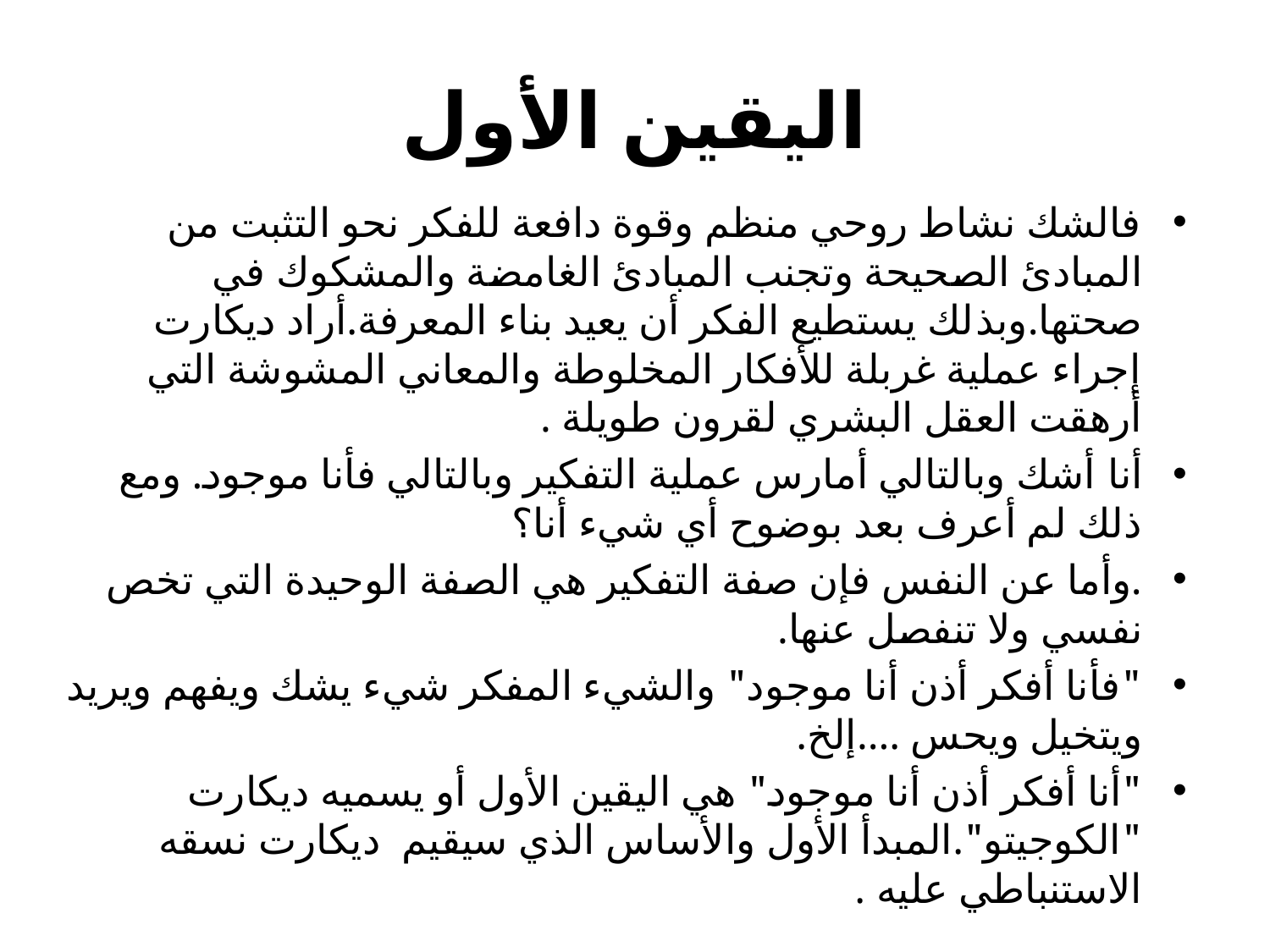

# اليقين الأول
فالشك نشاط روحي منظم وقوة دافعة للفكر نحو التثبت من المبادئ الصحيحة وتجنب المبادئ الغامضة والمشكوك في صحتها.وبذلك يستطيع الفكر أن يعيد بناء المعرفة.أراد ديكارت إجراء عملية غربلة للأفكار المخلوطة والمعاني المشوشة التي أرهقت العقل البشري لقرون طويلة .
أنا أشك وبالتالي أمارس عملية التفكير وبالتالي فأنا موجود. ومع ذلك لم أعرف بعد بوضوح أي شيء أنا؟
.وأما عن النفس فإن صفة التفكير هي الصفة الوحيدة التي تخص نفسي ولا تنفصل عنها.
"فأنا أفكر أذن أنا موجود" والشيء المفكر شيء يشك ويفهم ويريد ويتخيل ويحس ....إلخ.
"أنا أفكر أذن أنا موجود" هي اليقين الأول أو يسميه ديكارت "الكوجيتو".المبدأ الأول والأساس الذي سيقيم  ديكارت نسقه الاستنباطي عليه .